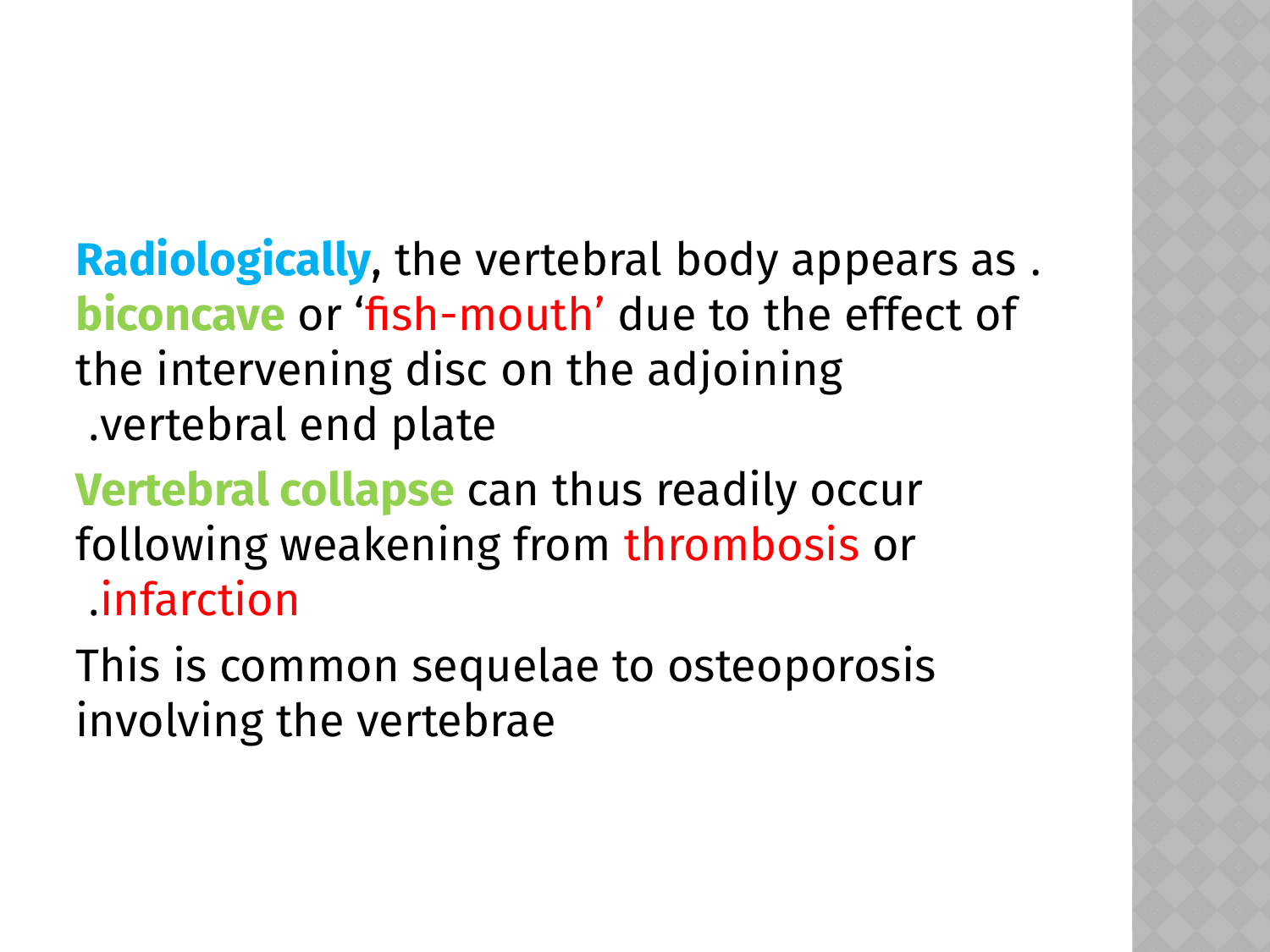

#
. Radiologically, the vertebral body appears as biconcave or ‘fish-mouth’ due to the effect of the intervening disc on the adjoining vertebral end plate.
Vertebral collapse can thus readily occur following weakening from thrombosis or infarction.
This is common sequelae to osteoporosis involving the vertebrae